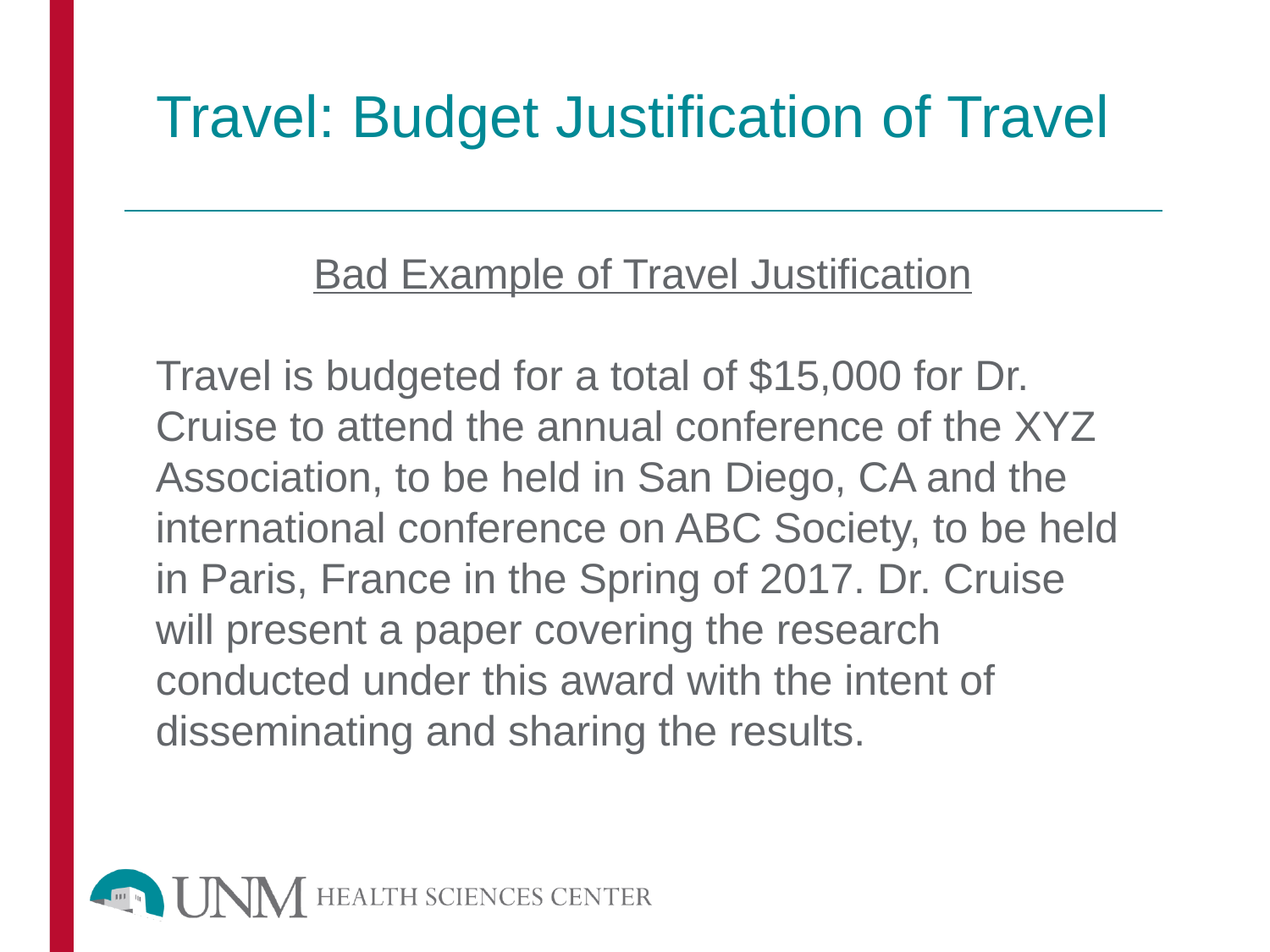

# Travel: Budget Justification of Travel
Bad Example of Travel Justification

Travel is budgeted for a total of $15,000 for Dr. Cruise to attend the annual conference of the XYZ Association, to be held in San Diego, CA and the international conference on ABC Society, to be held in Paris, France in the Spring of 2017. Dr. Cruise will present a paper covering the research conducted under this award with the intent of disseminating and sharing the results.